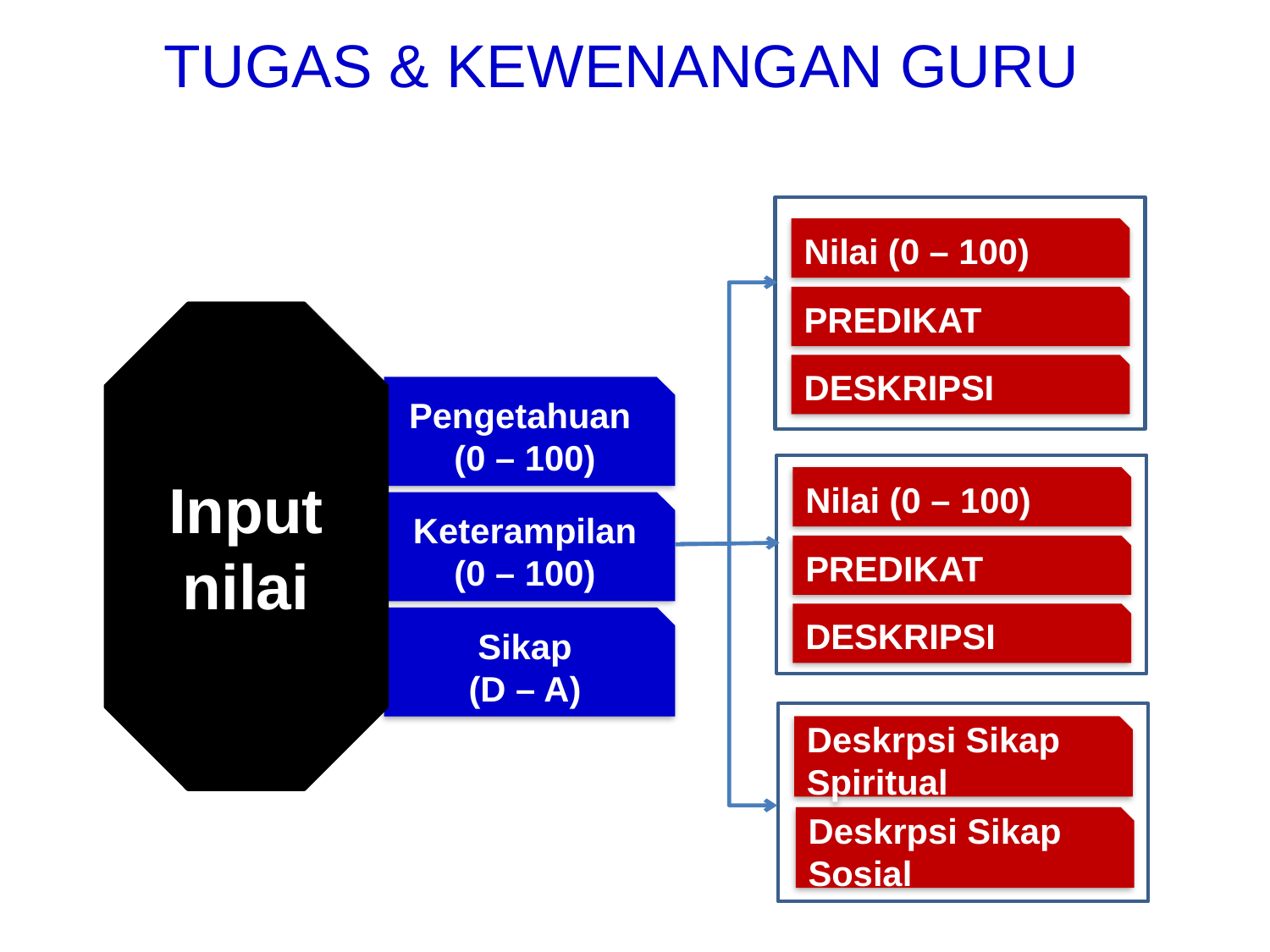

# TUGAS & KEWENANGAN GURU

Nilai (0 – 100)
PREDIKAT
DESKRIPSI

Input nilai
Pengetahuan
(0 – 100)

Nilai (0 – 100)
Keterampilan
(0 – 100)
PREDIKAT
DESKRIPSI
Sikap
(D – A)

Deskrpsi Sikap Spiritual
Deskrpsi Sikap Sosial